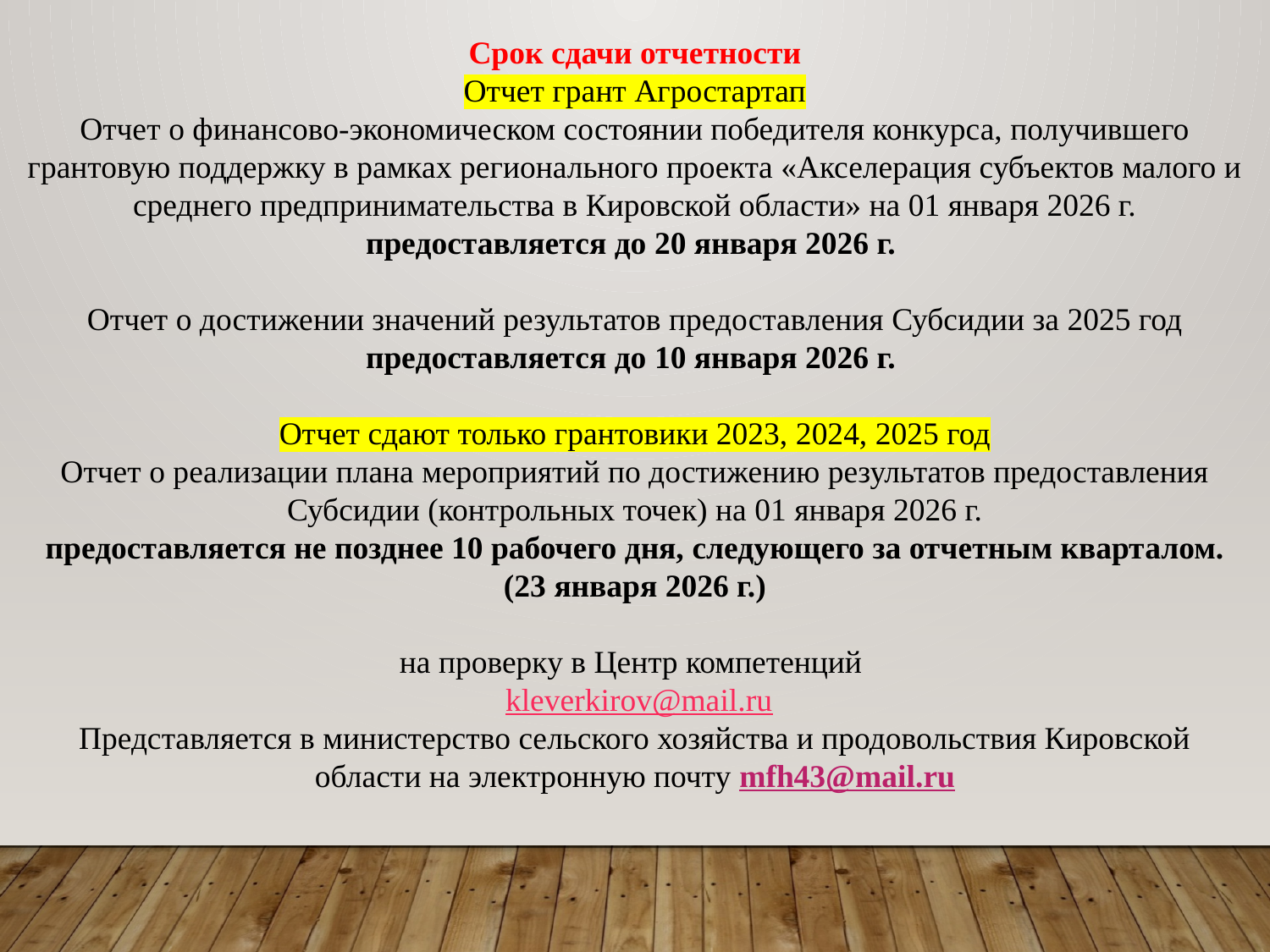

Срок сдачи отчетности
Отчет грант Агростартап
Отчет о финансово-экономическом состоянии победителя конкурса, получившего грантовую поддержку в рамках регионального проекта «Акселерация субъектов малого и среднего предпринимательства в Кировской области» на 01 января 2026 г.
предоставляется до 20 января 2026 г.

Отчет о достижении значений результатов предоставления Субсидии за 2025 год
предоставляется до 10 января 2026 г.

Отчет сдают только грантовики 2023, 2024, 2025 год
Отчет о реализации плана мероприятий по достижению результатов предоставления
Субсидии (контрольных точек) на 01 января 2026 г.
предоставляется не позднее 10 рабочего дня, следующего за отчетным кварталом.
(23 января 2026 г.)

на проверку в Центр компетенций
 kleverkirov@mail.ru
Представляется в министерство сельского хозяйства и продовольствия Кировской области на электронную почту mfh43@mail.ru